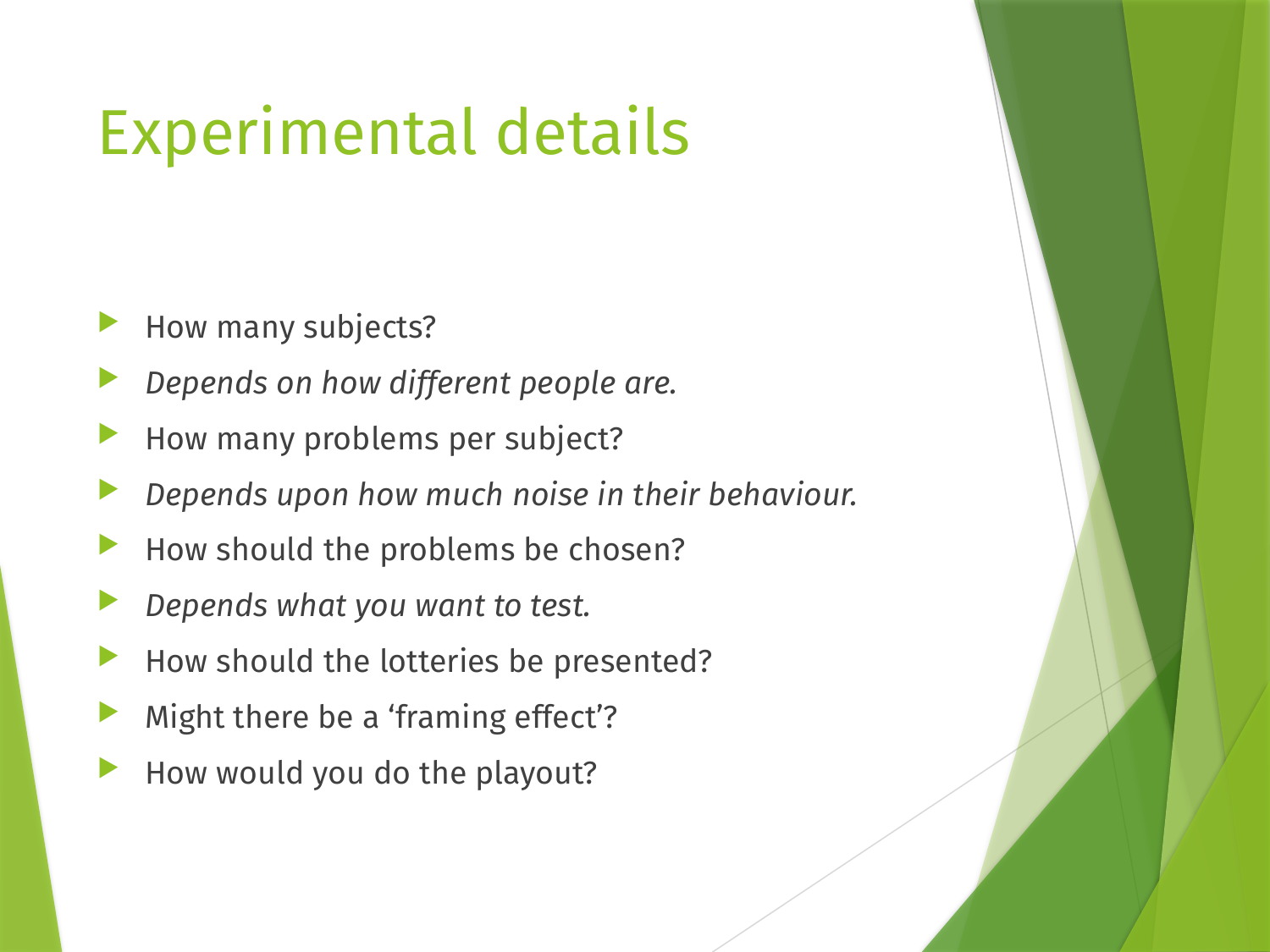

# Experimental details
How many subjects?
Depends on how different people are.
How many problems per subject?
Depends upon how much noise in their behaviour.
How should the problems be chosen?
Depends what you want to test.
How should the lotteries be presented?
Might there be a ‘framing effect’?
How would you do the playout?